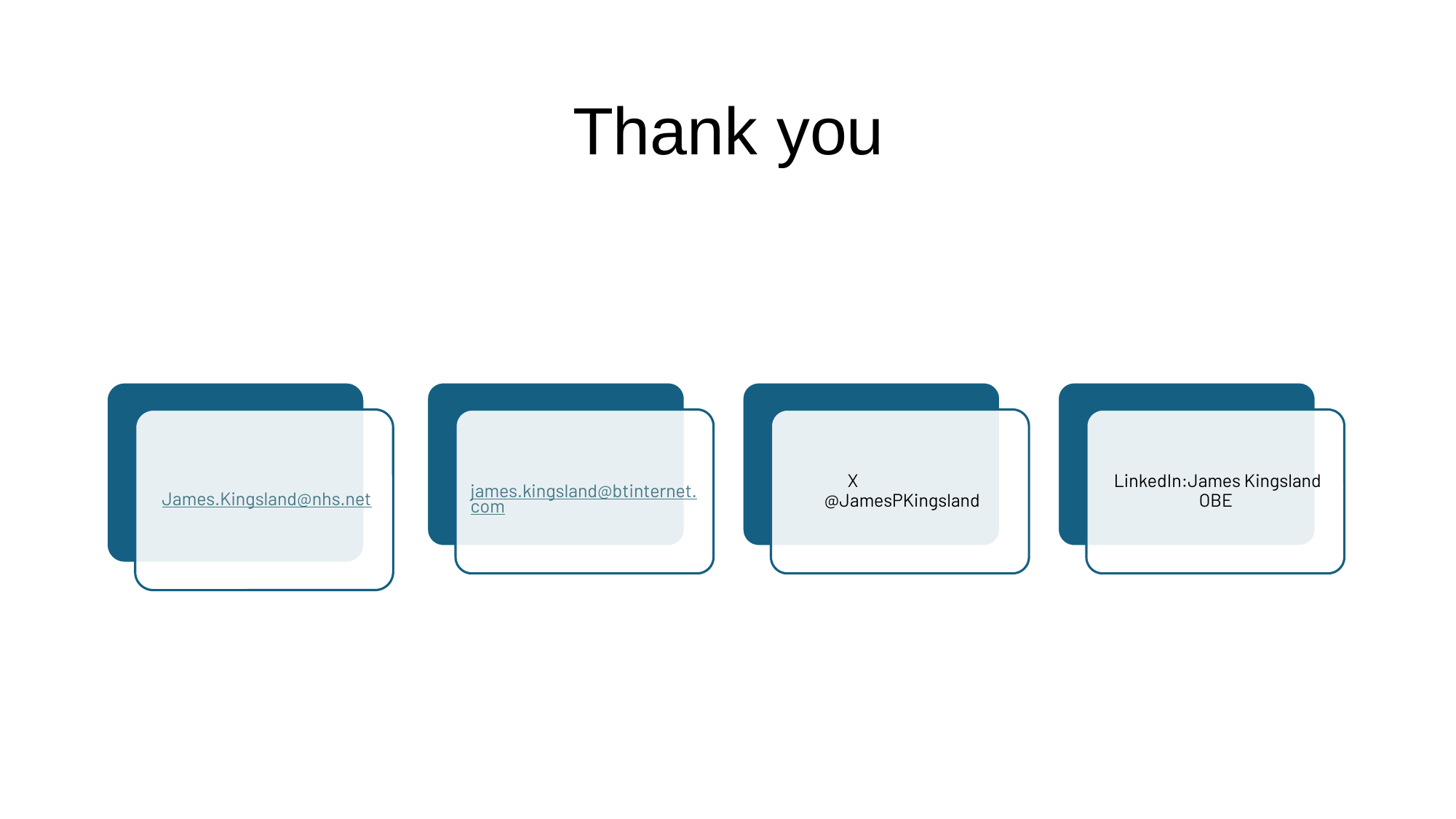

# Thank you
James.Kingsland@nhs.net
james.kingsland@btinternet.com
X	@JamesPKingsland
LinkedIn:James Kingsland OBE